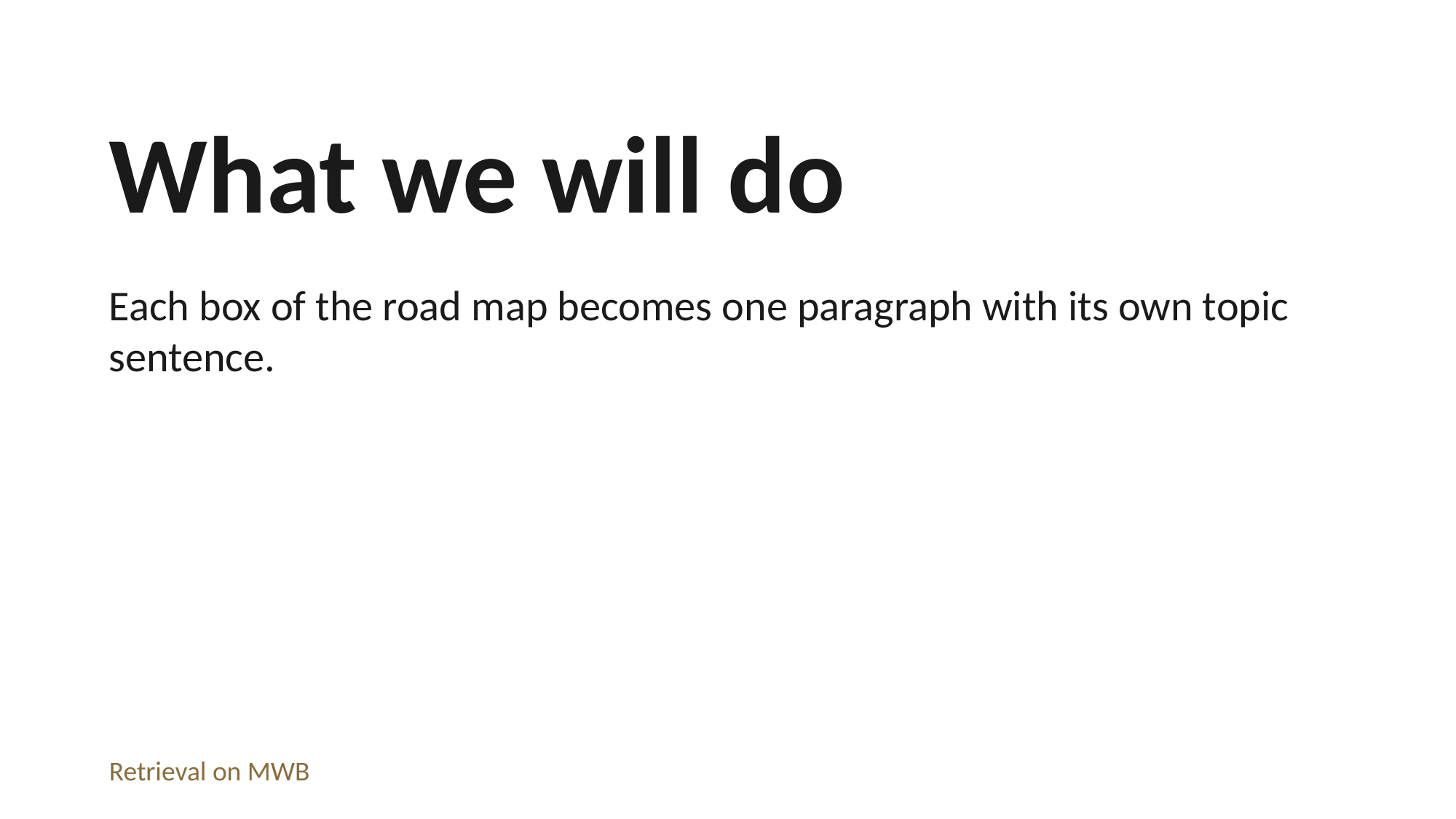

What we will do
Each box of the road map becomes one paragraph with its own topic sentence.
Retrieval on MWB